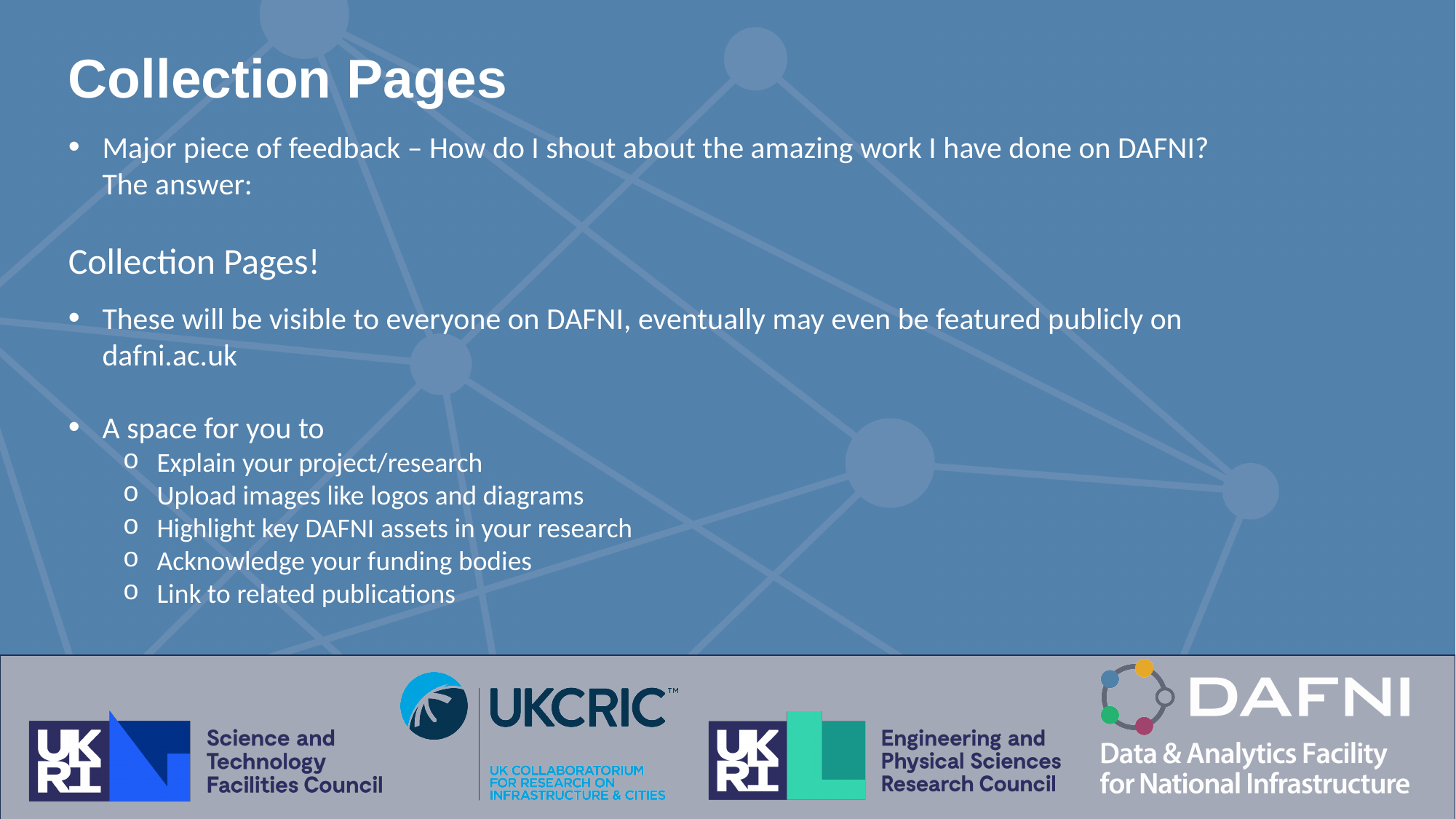

Collection Pages
Major piece of feedback – How do I shout about the amazing work I have done on DAFNI? The answer:

Collection Pages!
These will be visible to everyone on DAFNI, eventually may even be featured publicly on dafni.ac.uk

A space for you to
Explain your project/research
Upload images like logos and diagrams
Highlight key DAFNI assets in your research
Acknowledge your funding bodies
Link to related publications